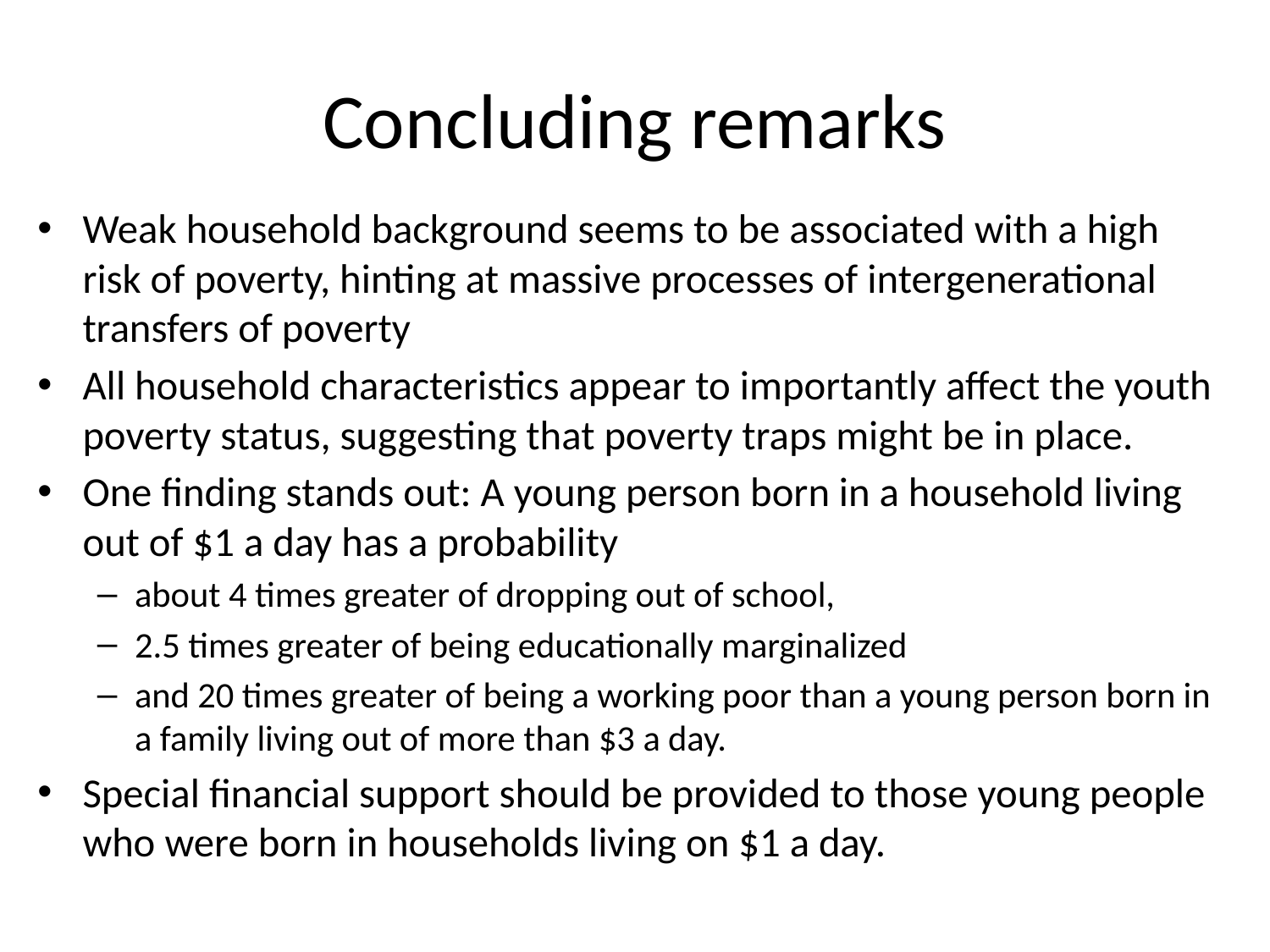

# Concluding remarks
Weak household background seems to be associated with a high risk of poverty, hinting at massive processes of intergenerational transfers of poverty
All household characteristics appear to importantly affect the youth poverty status, suggesting that poverty traps might be in place.
One finding stands out: A young person born in a household living out of $1 a day has a probability
about 4 times greater of dropping out of school,
2.5 times greater of being educationally marginalized
and 20 times greater of being a working poor than a young person born in a family living out of more than $3 a day.
Special financial support should be provided to those young people who were born in households living on $1 a day.